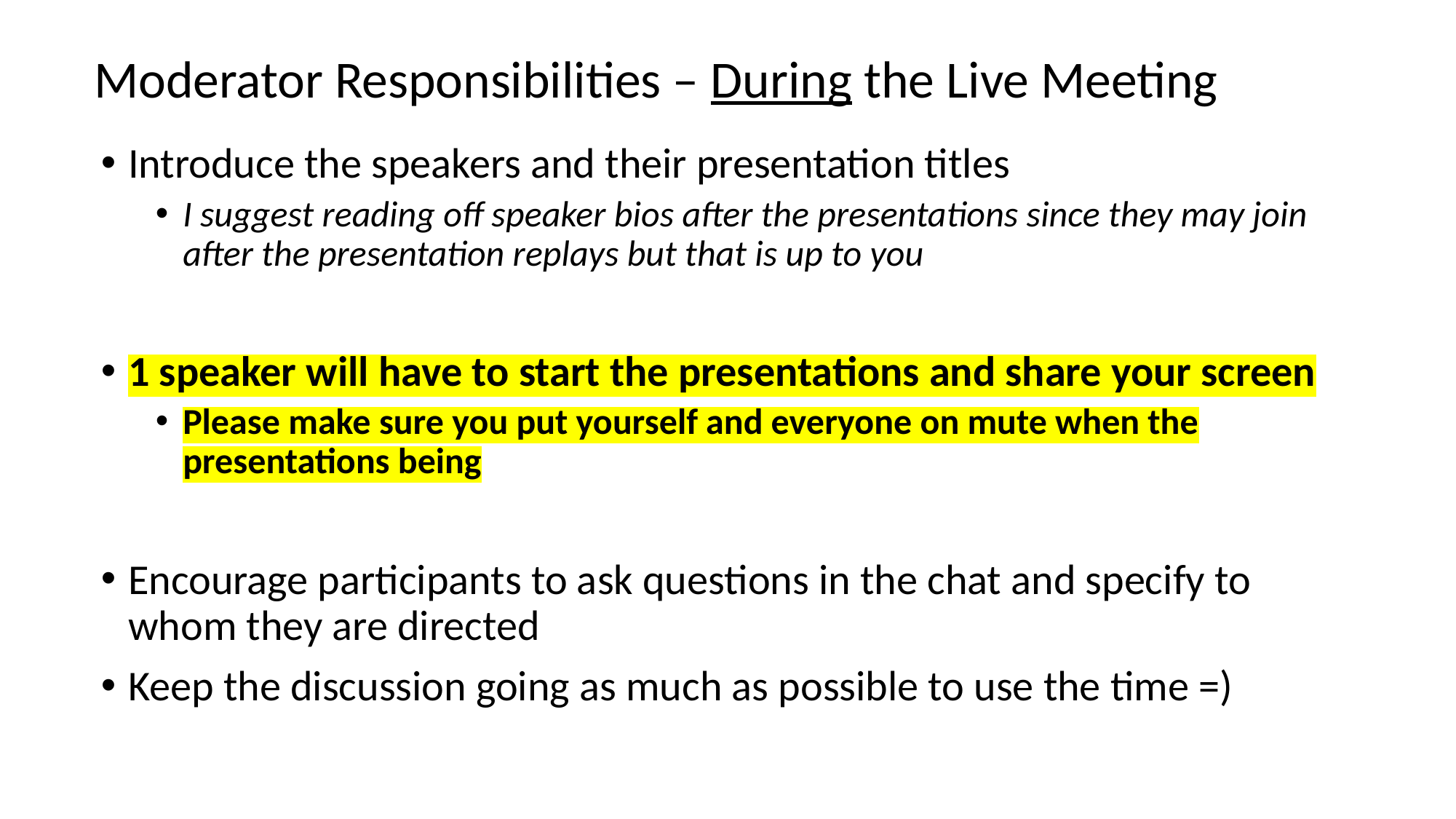

Moderator Responsibilities – During the Live Meeting
Introduce the speakers and their presentation titles
I suggest reading off speaker bios after the presentations since they may join after the presentation replays but that is up to you

1 speaker will have to start the presentations and share your screen
Please make sure you put yourself and everyone on mute when the presentations being

Encourage participants to ask questions in the chat and specify to whom they are directed
Keep the discussion going as much as possible to use the time =)